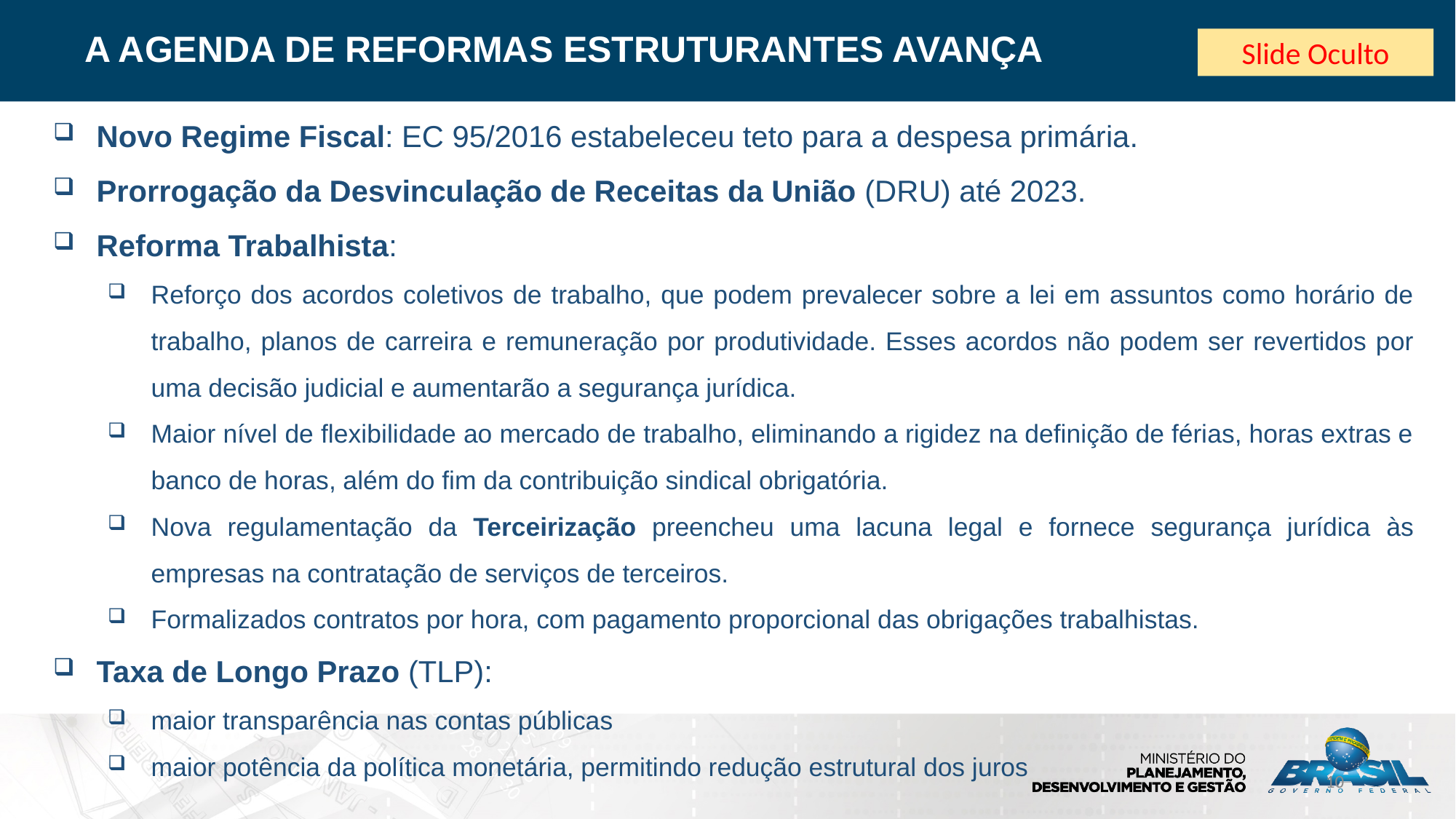

A AGENDA DE REFORMAS ESTRUTURANTES AVANÇA
Slide Oculto
Novo Regime Fiscal: EC 95/2016 estabeleceu teto para a despesa primária.
Prorrogação da Desvinculação de Receitas da União (DRU) até 2023.
Reforma Trabalhista:
Reforço dos acordos coletivos de trabalho, que podem prevalecer sobre a lei em assuntos como horário de trabalho, planos de carreira e remuneração por produtividade. Esses acordos não podem ser revertidos por uma decisão judicial e aumentarão a segurança jurídica.
Maior nível de flexibilidade ao mercado de trabalho, eliminando a rigidez na definição de férias, horas extras e banco de horas, além do fim da contribuição sindical obrigatória.
Nova regulamentação da Terceirização preencheu uma lacuna legal e fornece segurança jurídica às empresas na contratação de serviços de terceiros.
Formalizados contratos por hora, com pagamento proporcional das obrigações trabalhistas.
Taxa de Longo Prazo (TLP):
maior transparência nas contas públicas
maior potência da política monetária, permitindo redução estrutural dos juros
10